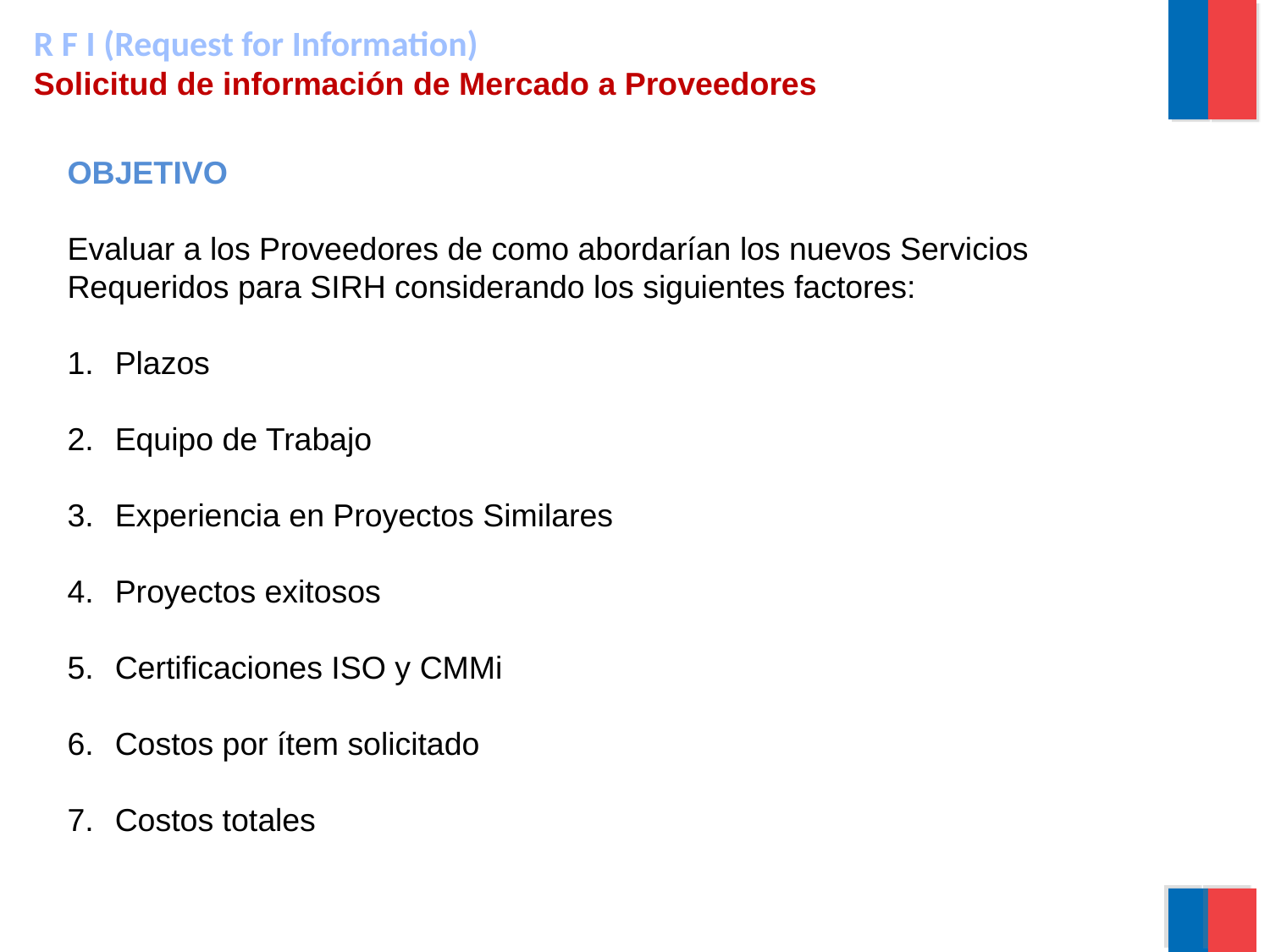

# R F I (Request for Information) Solicitud de información de Mercado a Proveedores
OBJETIVO

Evaluar a los Proveedores de como abordarían los nuevos Servicios Requeridos para SIRH considerando los siguientes factores:

Plazos

Equipo de Trabajo

Experiencia en Proyectos Similares

Proyectos exitosos

Certificaciones ISO y CMMi

Costos por ítem solicitado

Costos totales